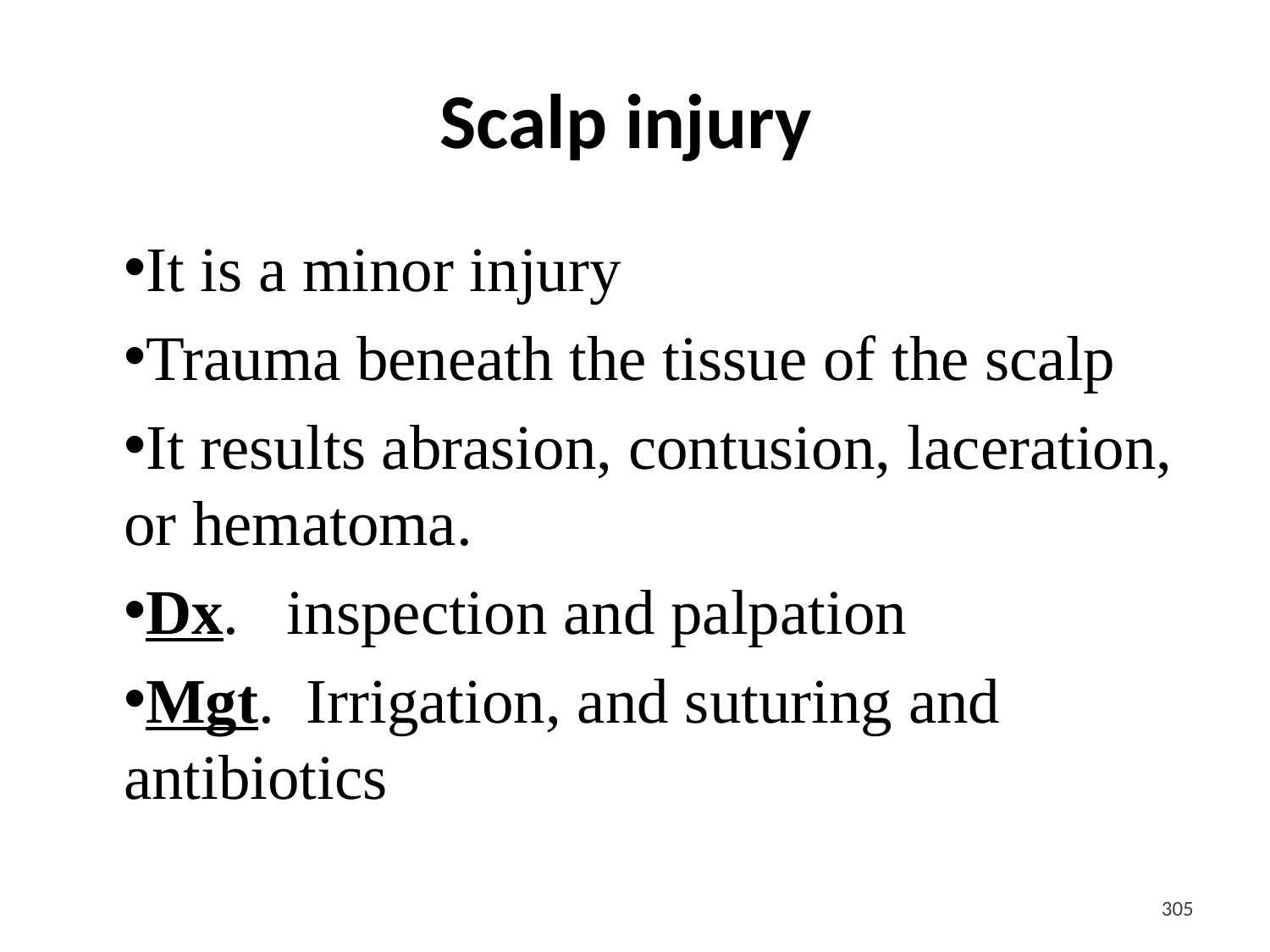

# Scalp injury
It is a minor injury
Trauma beneath the tissue of the scalp
It results abrasion, contusion, laceration, or hematoma.
Dx.   inspection and palpation
Mgt.  Irrigation, and suturing and antibiotics

305